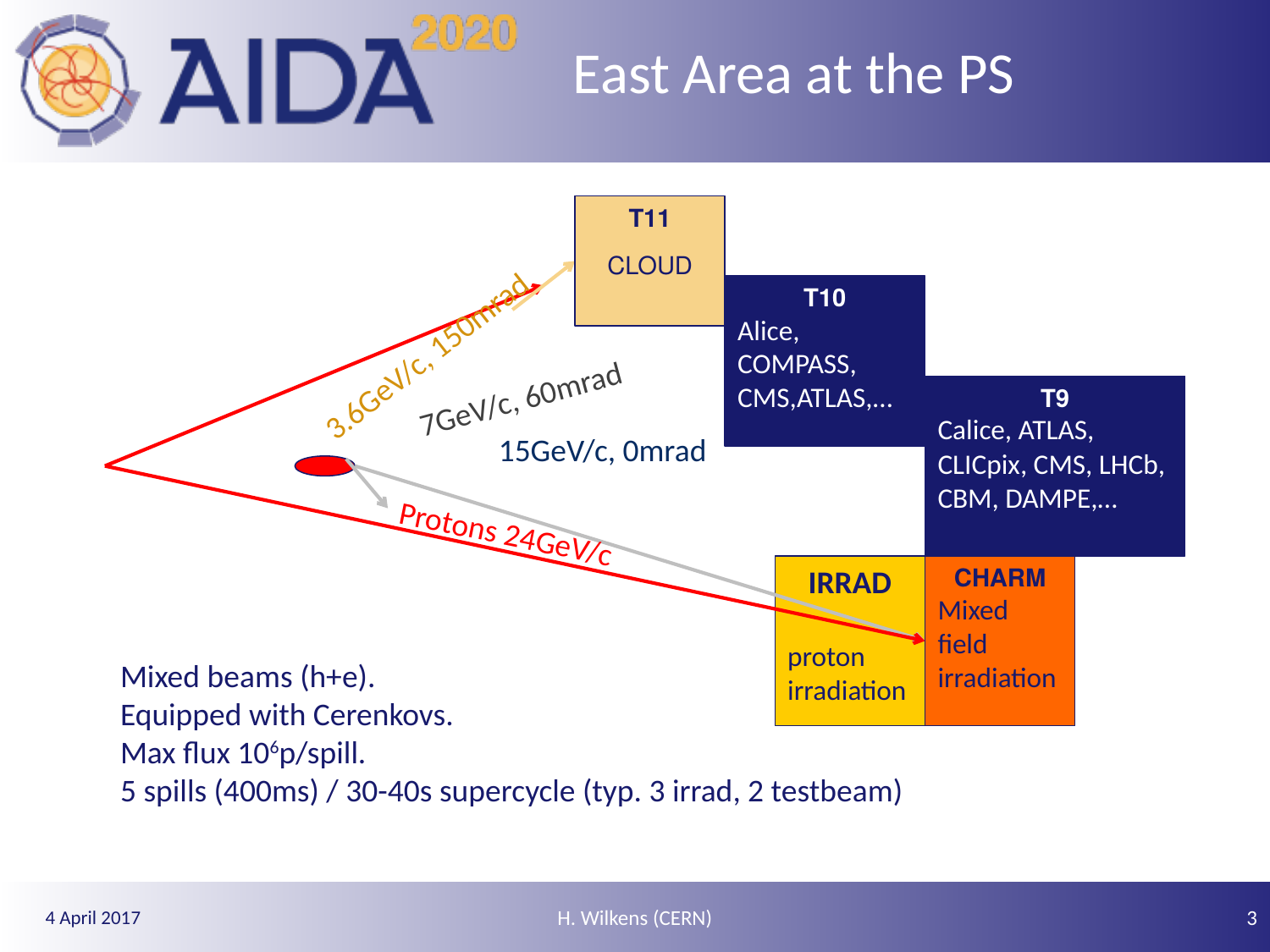

# East Area at the PS
T11

CLOUD
T10
Alice, COMPASS, CMS,ATLAS,……

3.6GeV/c, 150mrad
7GeV/c, 60mrad
T9
Calice, ATLAS, CLICpix, CMS, LHCb, CBM, DAMPE,…

15GeV/c, 0mrad

Protons 24GeV/c
IRRAD

proton irradiation
CHARM
Mixed field irradiation
Mixed beams (h+e).
Equipped with Cerenkovs.
Max flux 106p/spill.
5 spills (400ms) / 30-40s supercycle (typ. 3 irrad, 2 testbeam)
H. Wilkens (CERN)
3
4 April 2017